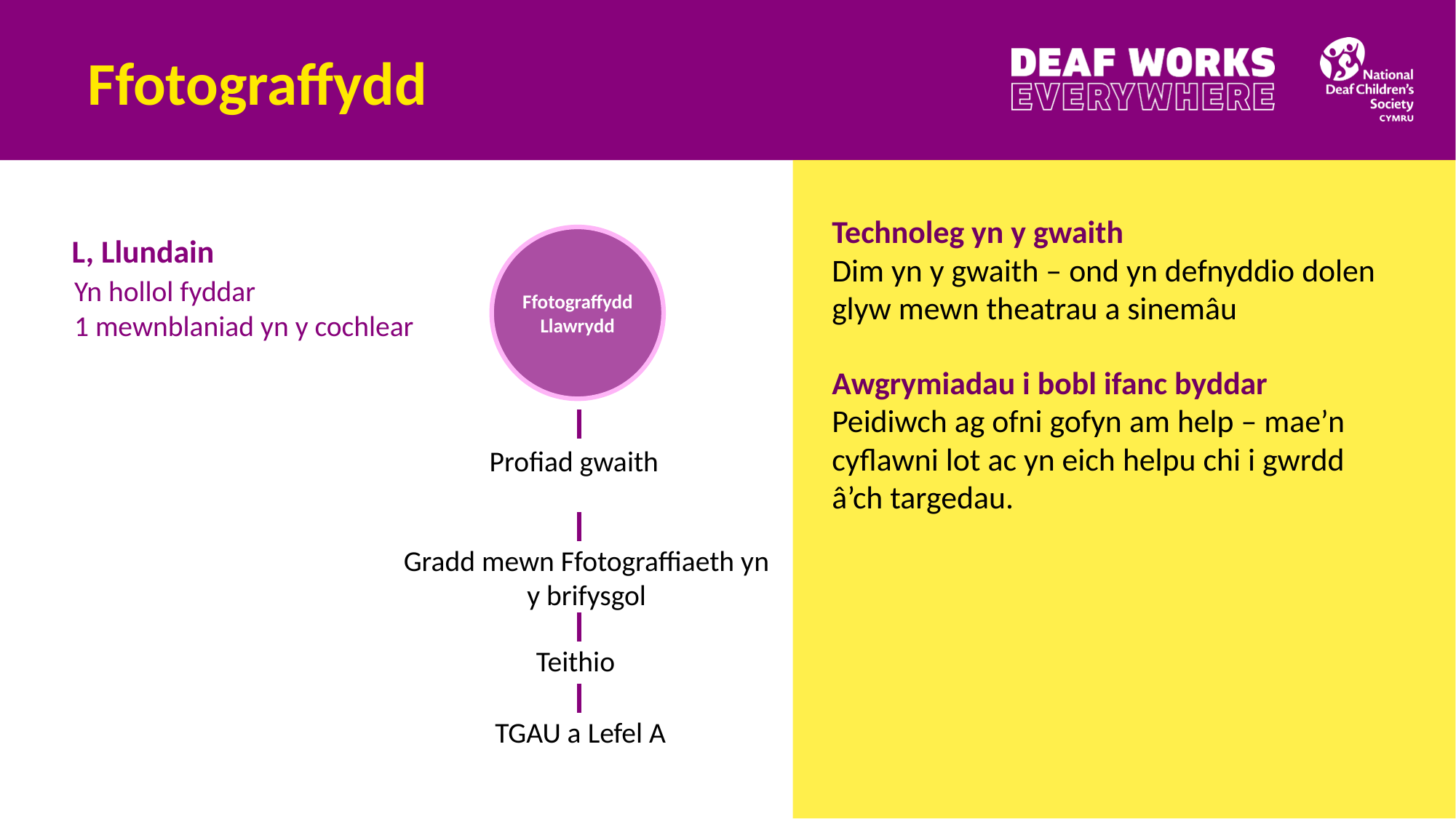

# Ffotograffydd

Technoleg yn y gwaith
Dim yn y gwaith – ond yn defnyddio dolen
glyw mewn theatrau a sinemâu
L, Llundain
Yn hollol fyddar
1 mewnblaniad yn y cochlear
Ffotograffydd Llawrydd
Awgrymiadau i bobl ifanc byddar
Peidiwch ag ofni gofyn am help – mae’n cyflawni lot ac yn eich helpu chi i gwrdd
â’ch targedau.
Profiad gwaith
Gradd mewn Ffotograffiaeth yn y brifysgol
Teithio
TGAU a Lefel A